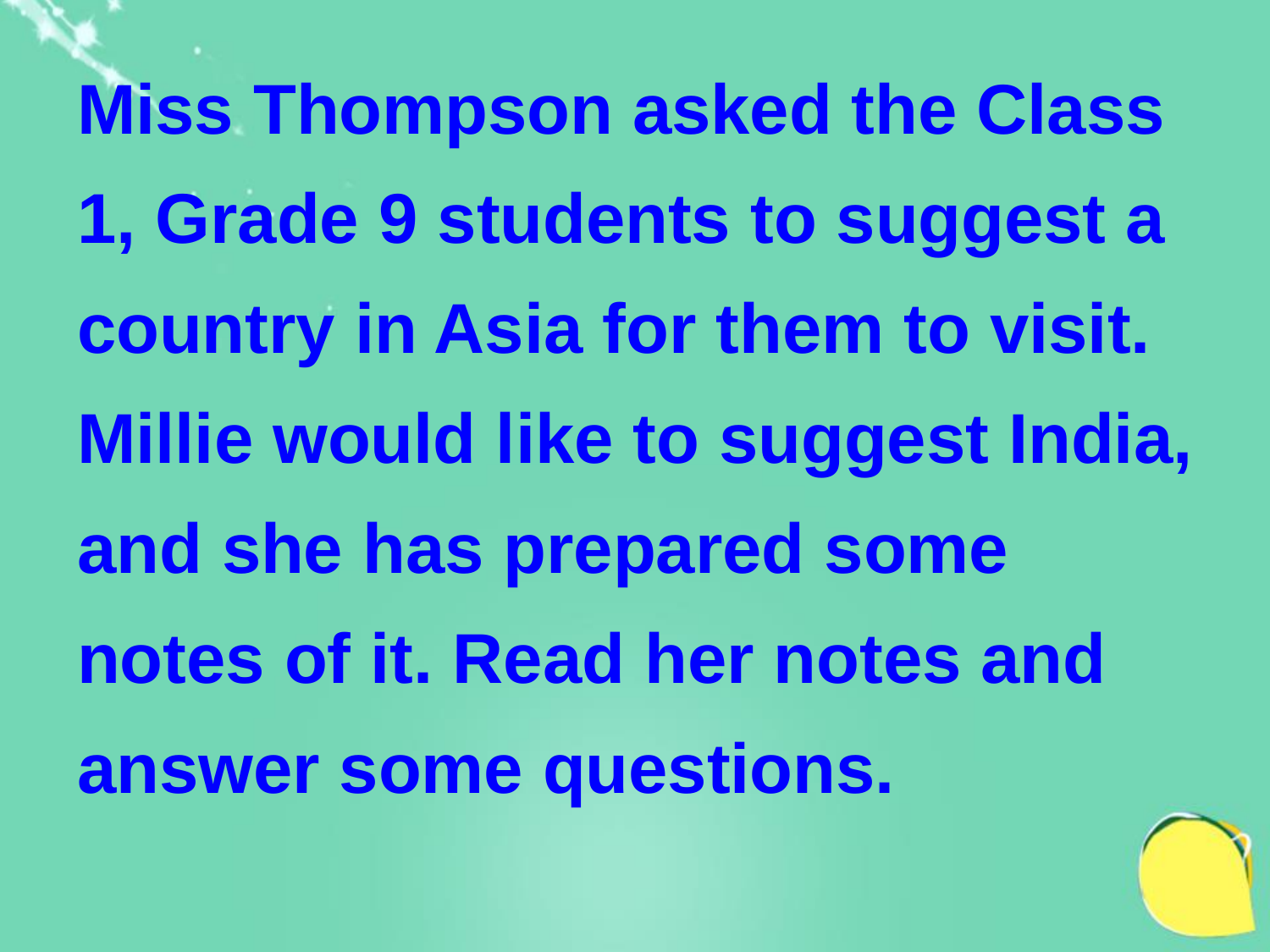

Miss Thompson asked the Class 1, Grade 9 students to suggest a country in Asia for them to visit. Millie would like to suggest India, and she has prepared some notes of it. Read her notes and answer some questions.